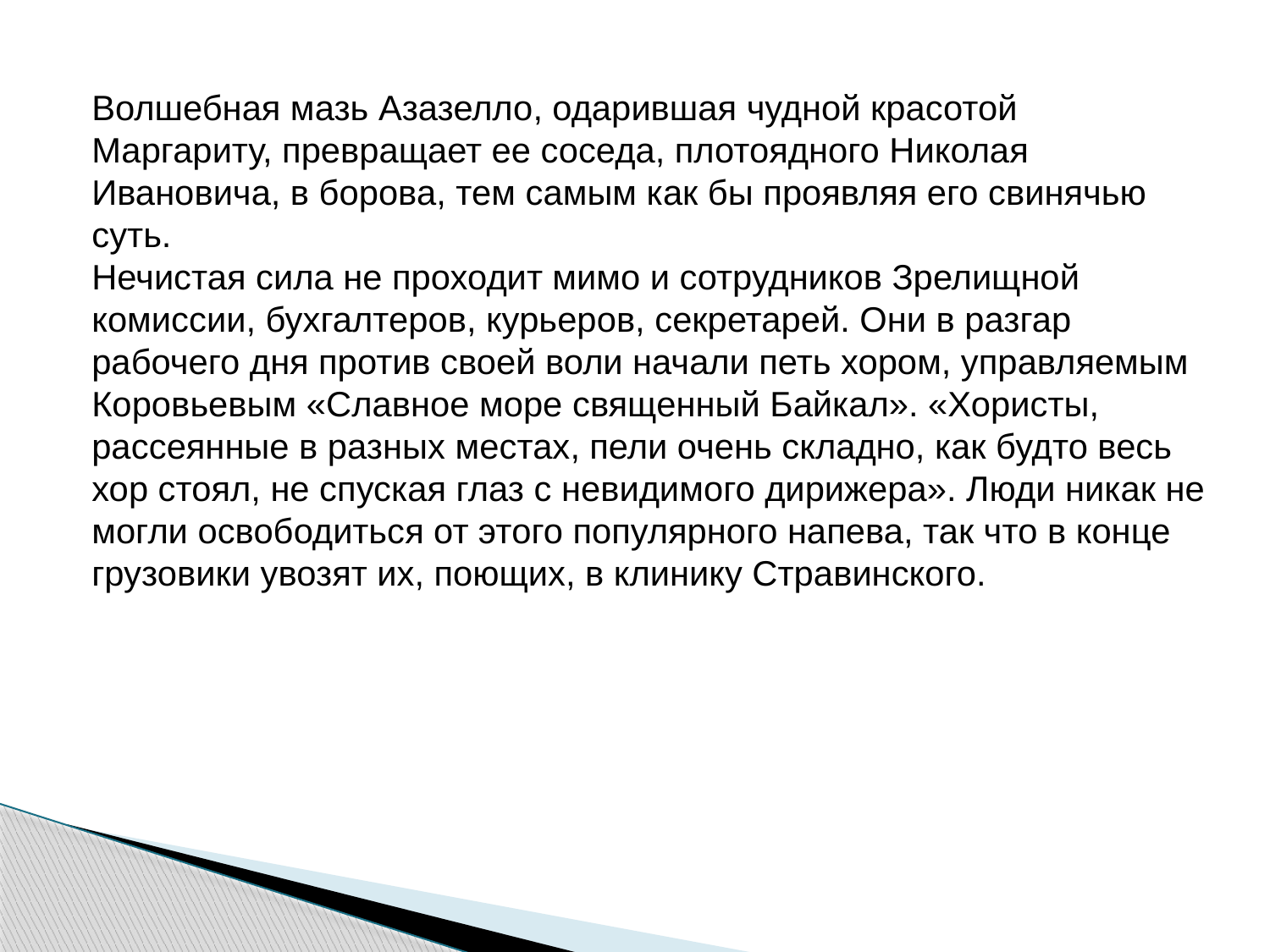

Волшебная мазь Азазелло, одарившая чудной красотой Маргариту, превращает ее соседа, плотоядного Николая Ивановича, в борова, тем самым как бы проявляя его свинячью суть.
Нечистая сила не проходит мимо и сотрудников Зрелищной комиссии, бухгалтеров, курьеров, секретарей. Они в разгар рабочего дня против своей воли начали петь хором, управляемым Коровьевым «Славное море священный Байкал». «Хористы, рассеянные в разных местах, пели очень складно, как будто весь хор стоял, не спуская глаз с невидимого дирижера». Люди никак не могли освободиться от этого популярного напева, так что в конце грузовики увозят их, поющих, в клинику Стравинского.